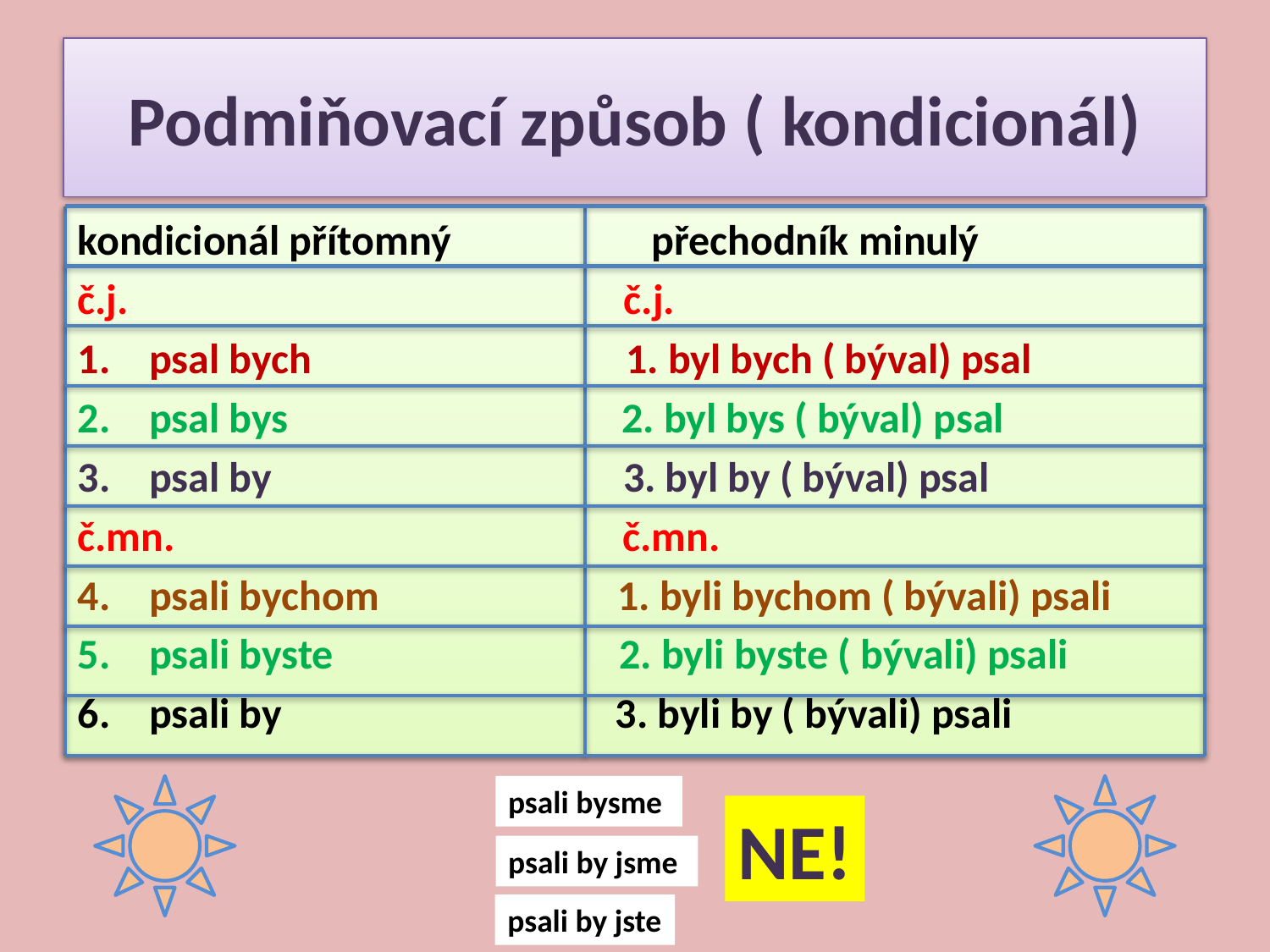

# Podmiňovací způsob ( kondicionál)
kondicionál přítomný                     přechodník minulý
č.j.                                                    č.j.
psal bych                                 1. byl bych ( býval) psal
psal bys                                   2. byl bys ( býval) psal
psal by                                     3. byl by ( býval) psal
č.mn.                                               č.mn.
psali bychom                         1. byli bychom ( bývali) psali
psali byste                              2. byli byste ( bývali) psali
psali by                                   3. byli by ( bývali) psali

psali bysme

NE!
psali by jsme
psali by jste